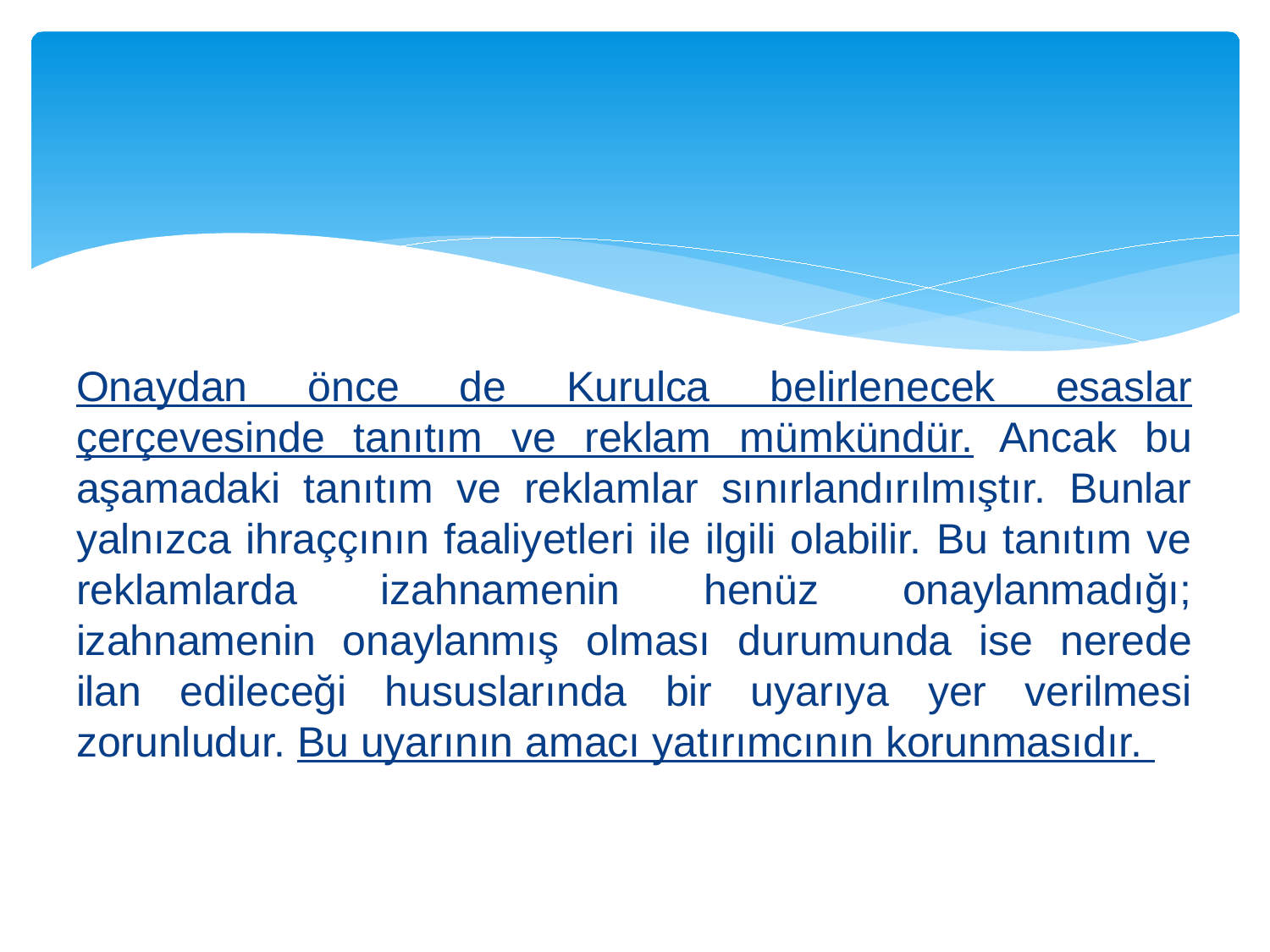

#

Onaydan önce de Kurulca belirlenecek esaslar çerçevesinde tanıtım ve reklam mümkündür. Ancak bu aşamadaki tanıtım ve reklamlar sınırlandırılmıştır. Bunlar yalnızca ihraççının faaliyetleri ile ilgili olabilir. Bu tanıtım ve reklamlarda izahnamenin henüz onaylanmadığı; izahnamenin onaylanmış olması durumunda ise nerede ilan edileceği hususlarında bir uyarıya yer verilmesi zorunludur. Bu uyarının amacı yatırımcının korunmasıdır.